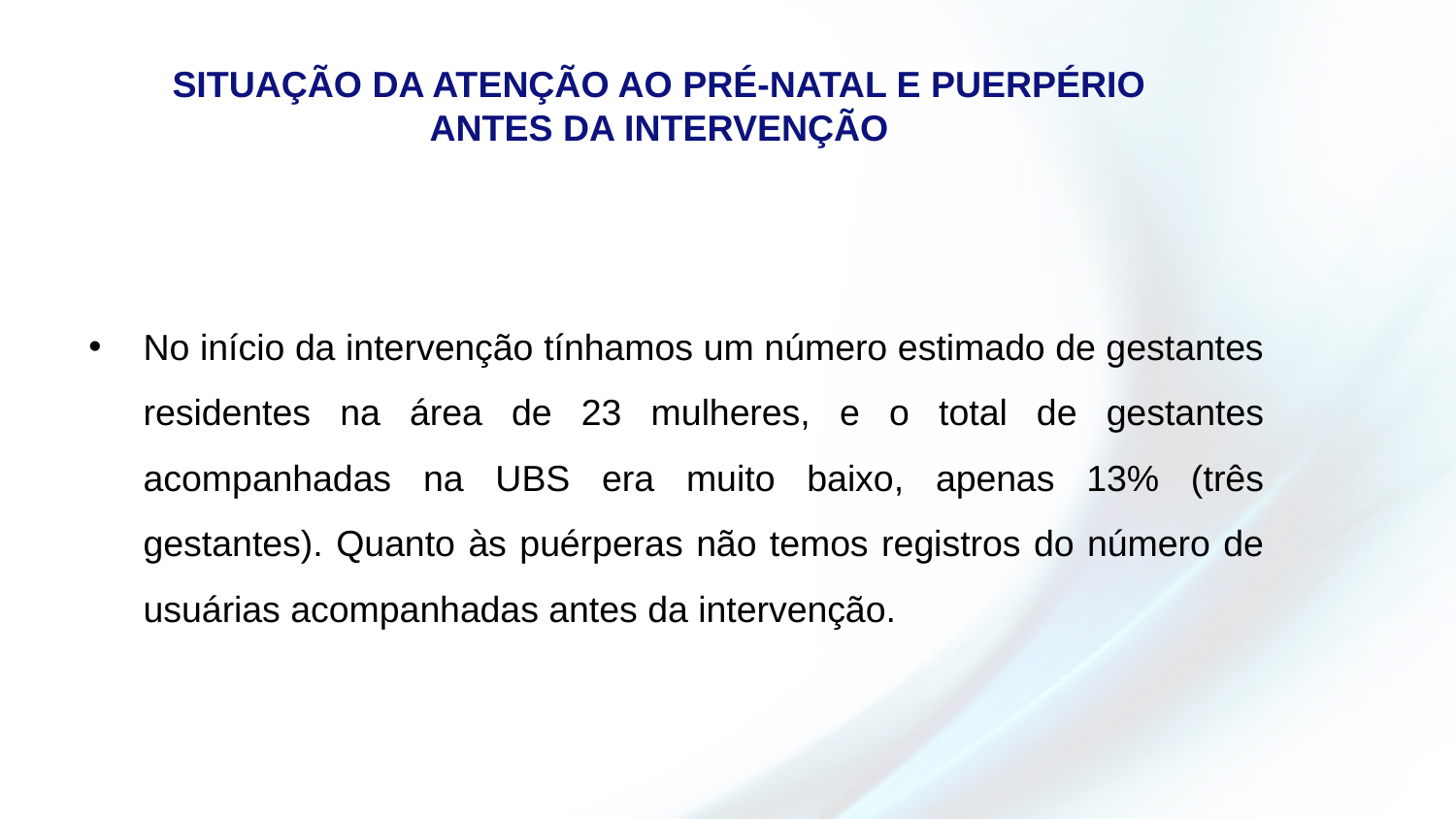

SITUAÇÃO DA ATENÇÃO AO PRÉ-NATAL E PUERPÉRIO ANTES DA INTERVENÇÃO
No início da intervenção tínhamos um número estimado de gestantes residentes na área de 23 mulheres, e o total de gestantes acompanhadas na UBS era muito baixo, apenas 13% (três gestantes). Quanto às puérperas não temos registros do número de usuárias acompanhadas antes da intervenção.